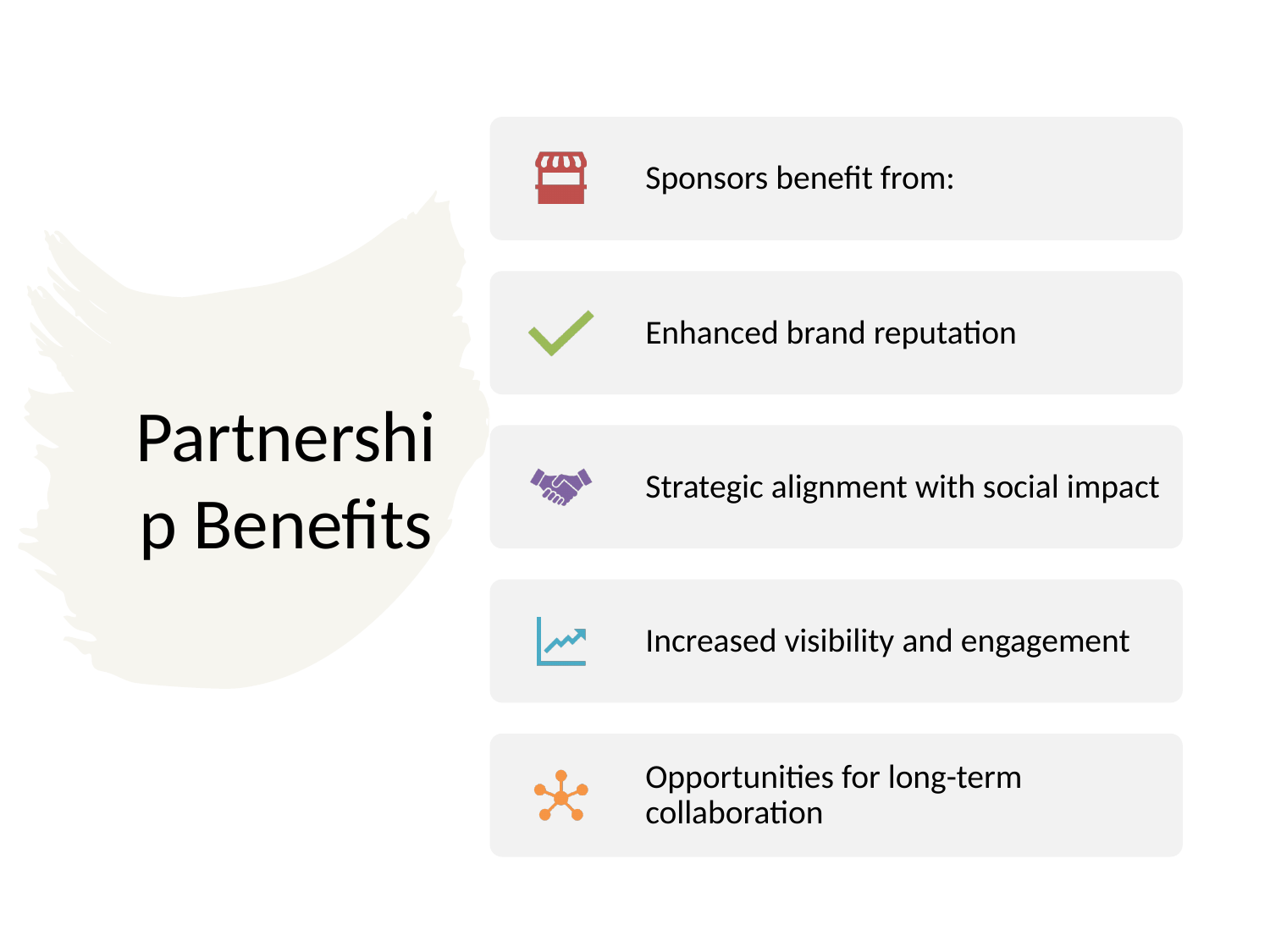

# Partnership Benefits
Sponsors benefit from:
Enhanced brand reputation
Strategic alignment with social impact
Increased visibility and engagement
Opportunities for long-term collaboration